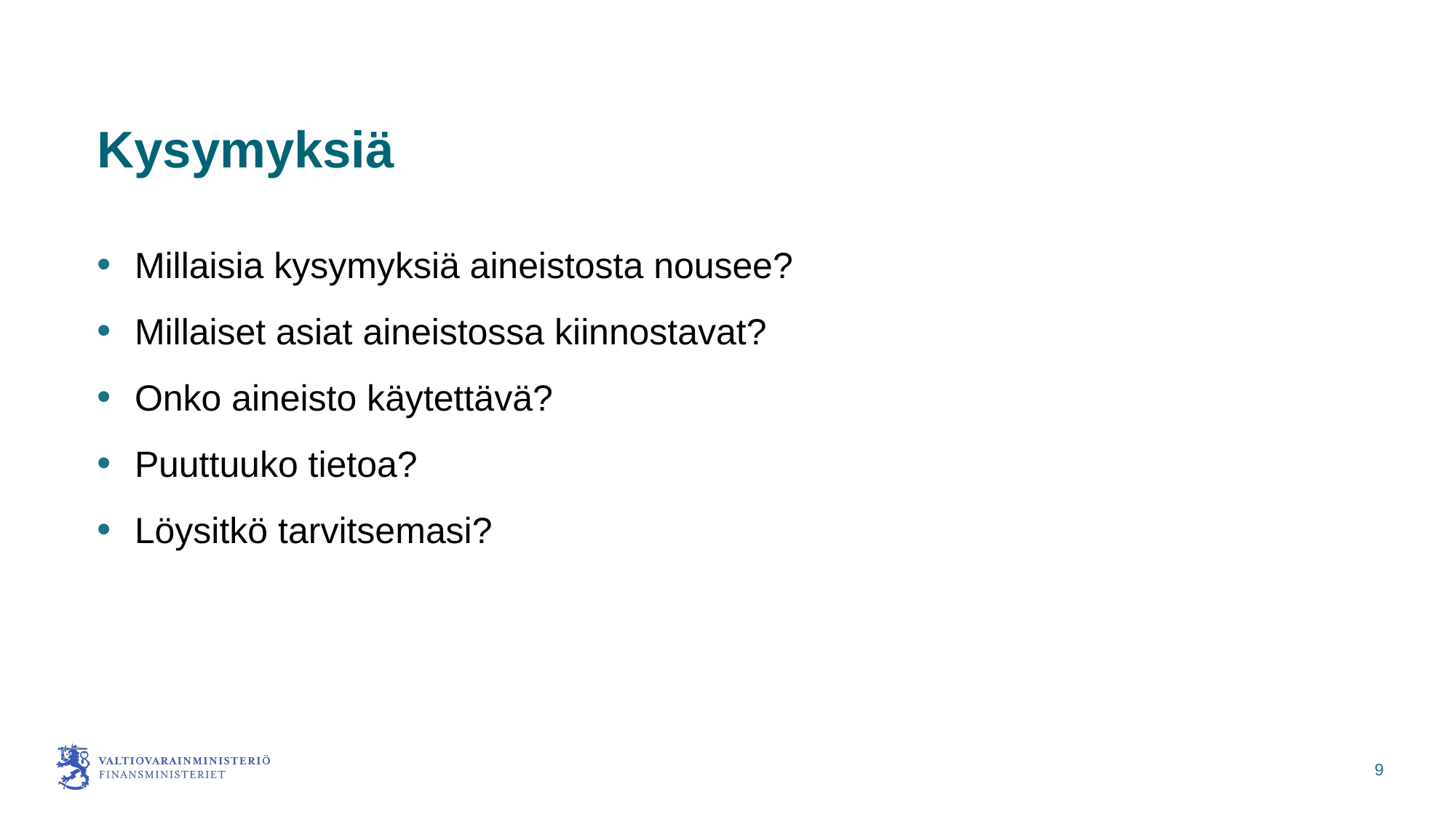

# Kysymyksiä
Millaisia kysymyksiä aineistosta nousee?
Millaiset asiat aineistossa kiinnostavat?
Onko aineisto käytettävä?
Puuttuuko tietoa?
Löysitkö tarvitsemasi?

9